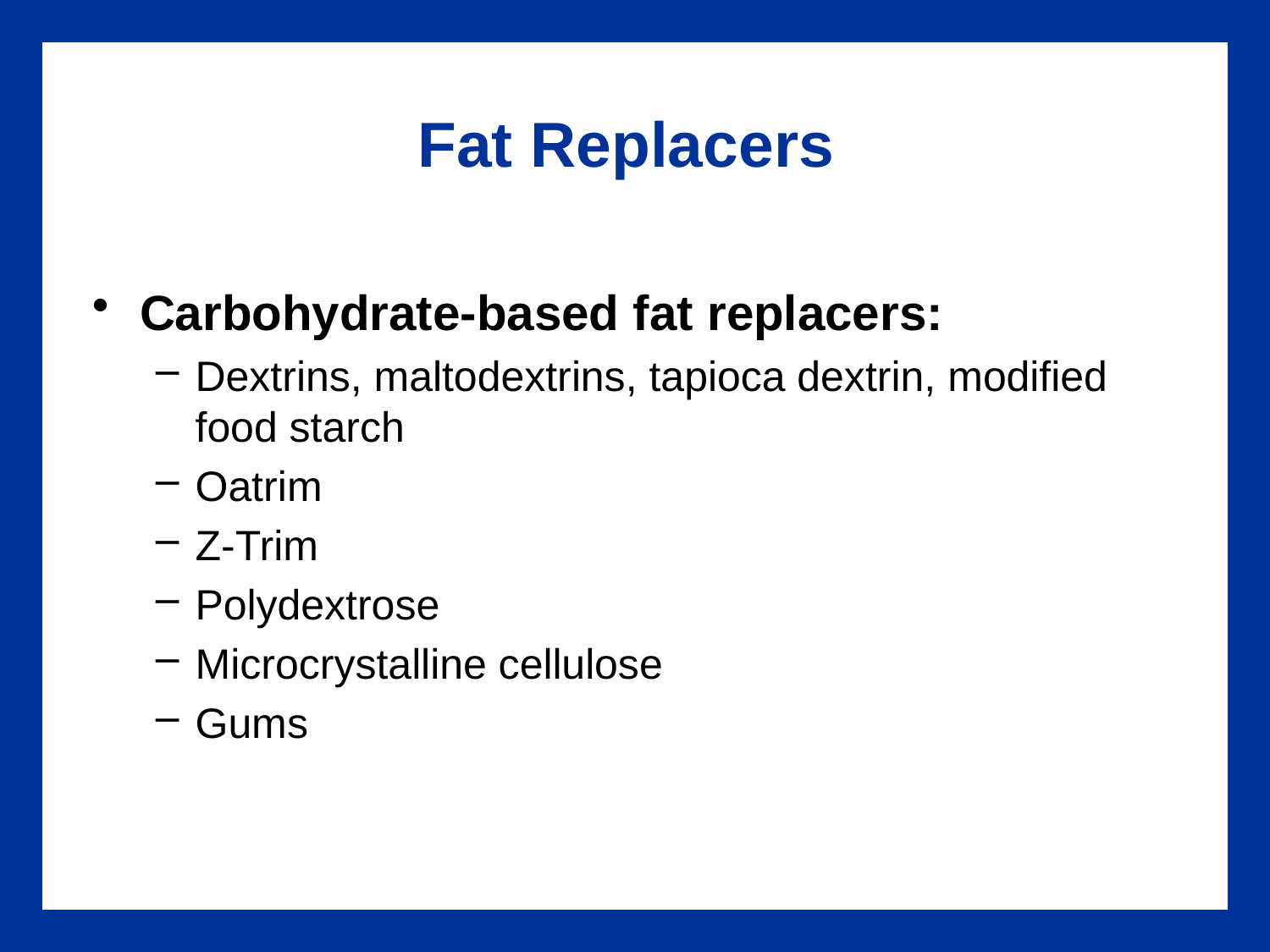

# Fat Replacers
Carbohydrate-based fat replacers:
Dextrins, maltodextrins, tapioca dextrin, modified food starch
Oatrim
Z-Trim
Polydextrose
Microcrystalline cellulose
Gums